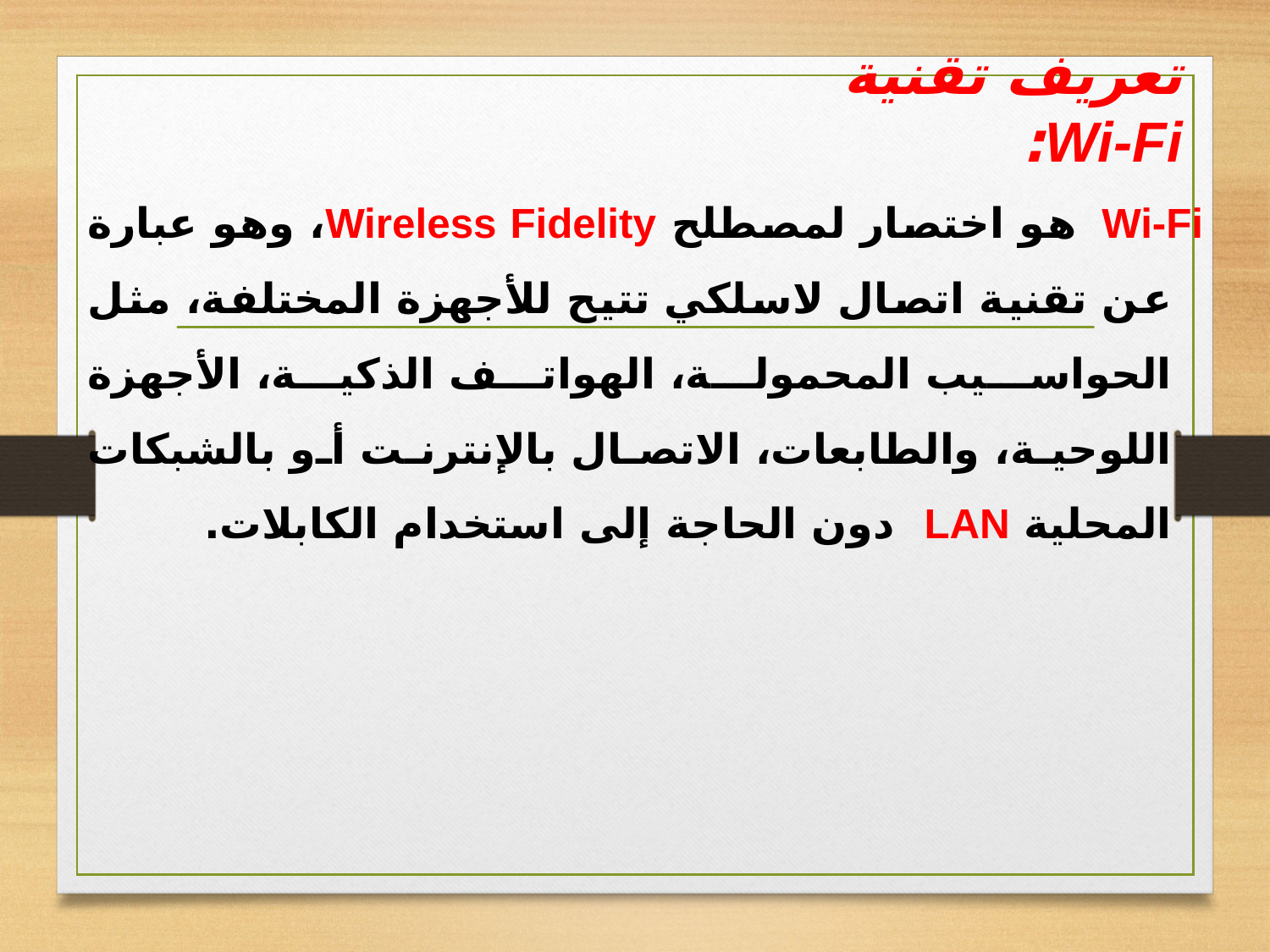

# تعريف تقنية Wi-Fi:
Wi-Fi  هو اختصار لمصطلح Wireless Fidelity، وهو عبارة عن تقنية اتصال لاسلكي تتيح للأجهزة المختلفة، مثل الحواسيب المحمولة، الهواتف الذكية، الأجهزة اللوحية، والطابعات، الاتصال بالإنترنت أو بالشبكات المحلية LAN  دون الحاجة إلى استخدام الكابلات.